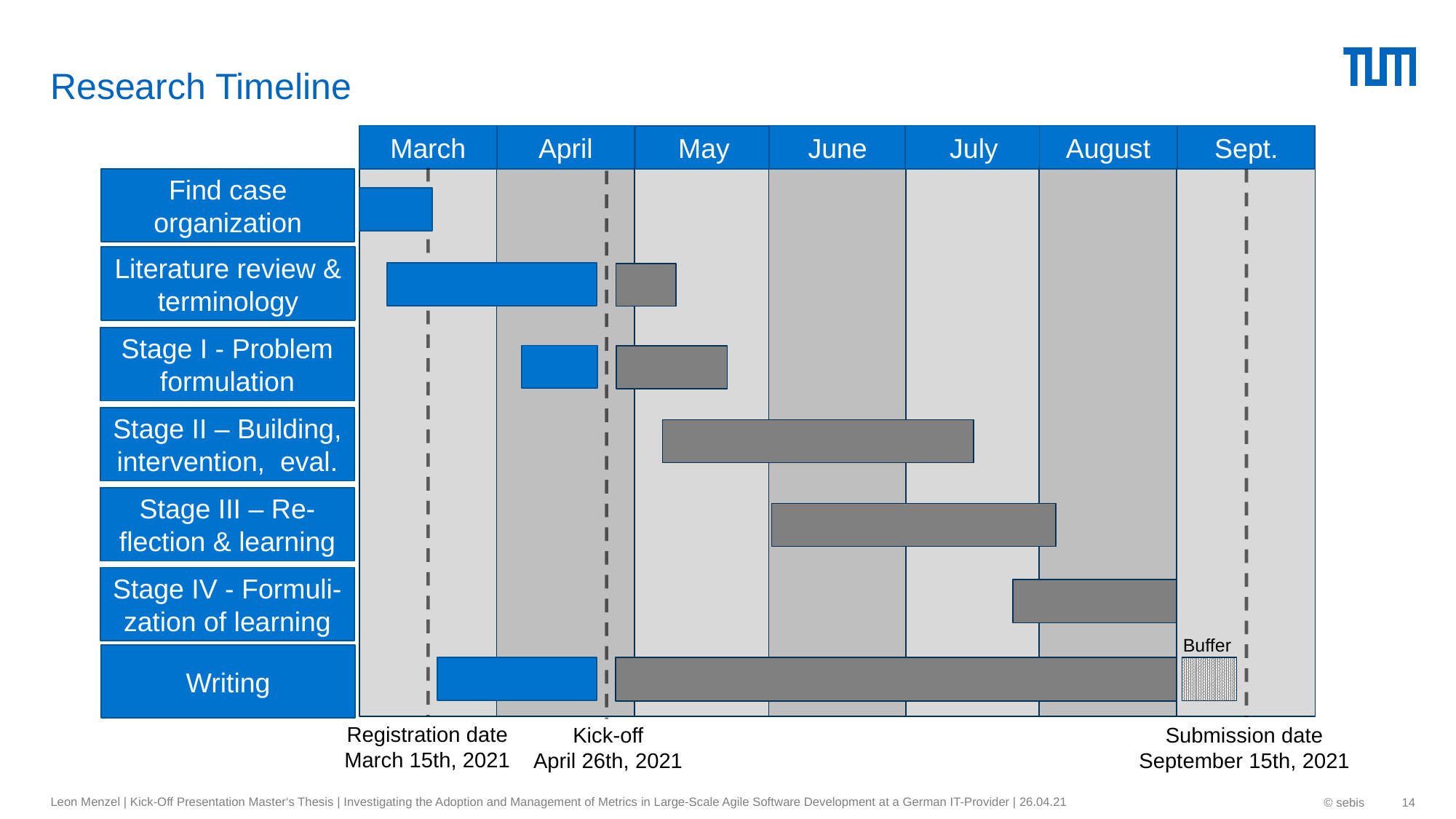

# Research Timeline
March
April
June
July
August
Sept.
May

Find case organization

Literature review & terminology

Stage I - Problem formulation

Stage II – Building, intervention,  eval.

Stage III – Re-flection & learning

Stage IV - Formuli-zation of learning

Buffer
Writing

Registration date
March 15th, 2021
Kick-off
April 26th, 2021
Submission date
September 15th, 2021
Leon Menzel | Kick-Off Presentation Master‘s Thesis | Investigating the Adoption and Management of Metrics in Large-Scale Agile Software Development at a German IT-Provider | 26.04.21
© sebis
14